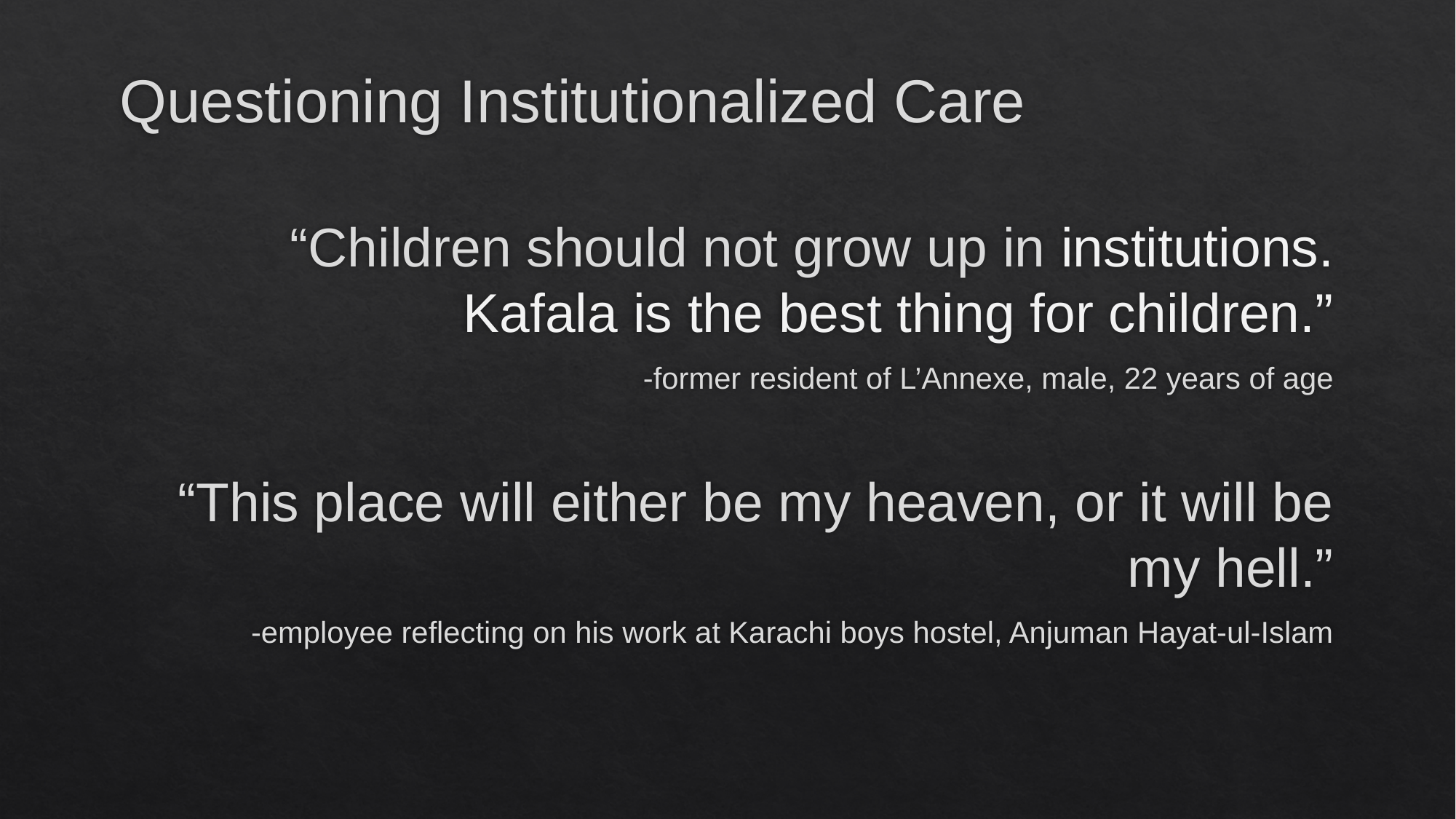

# Questioning Institutionalized Care
“Children should not grow up in institutions. Kafala is the best thing for children.”
-former resident of L’Annexe, male, 22 years of age

“This place will either be my heaven, or it will be my hell.”
-employee reflecting on his work at Karachi boys hostel, Anjuman Hayat-ul-Islam